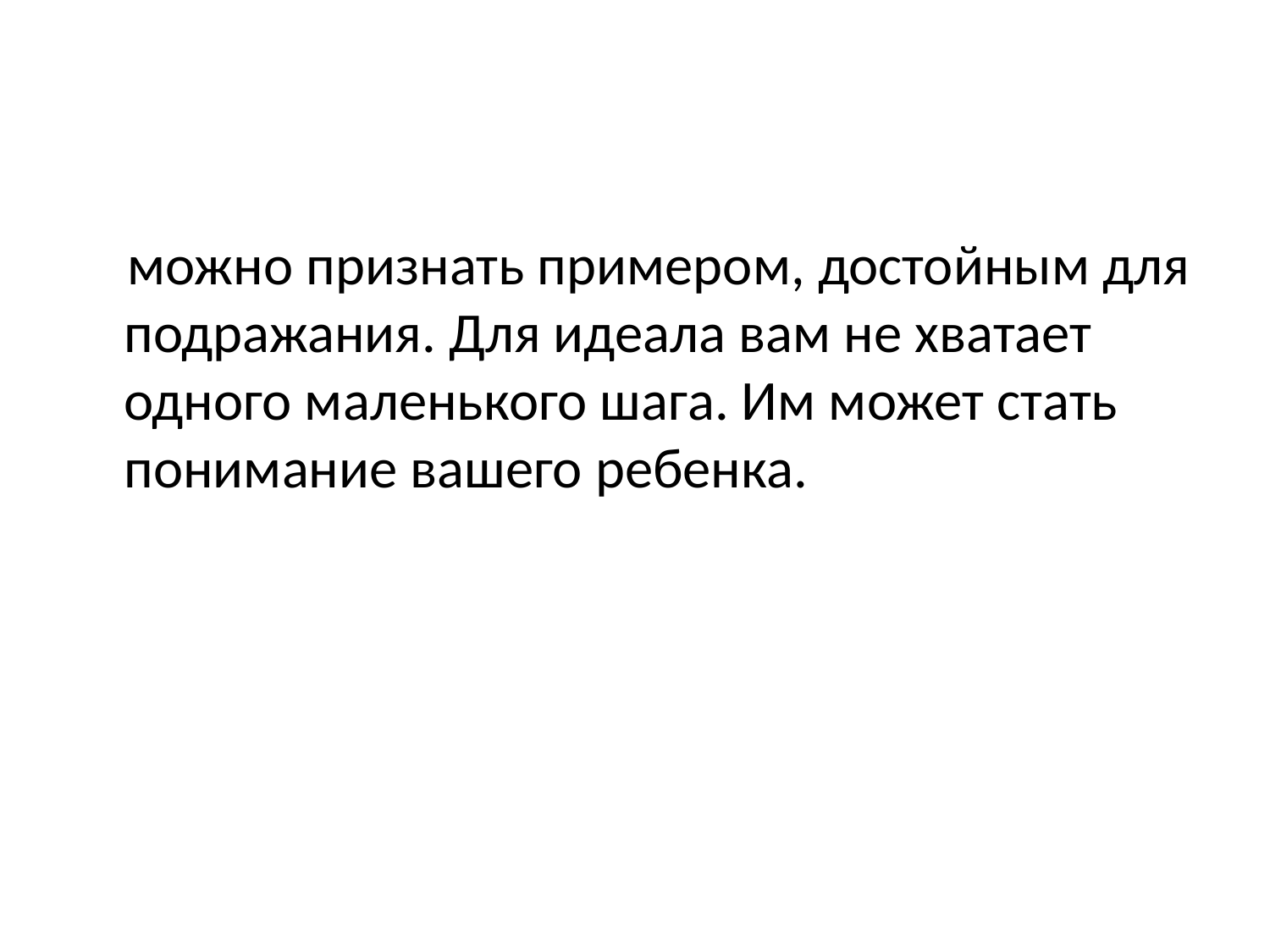

#
    можно признать примером, достойным для подражания. Для идеала вам не хватает одного маленького шага. Им может стать понимание вашего ребенка.